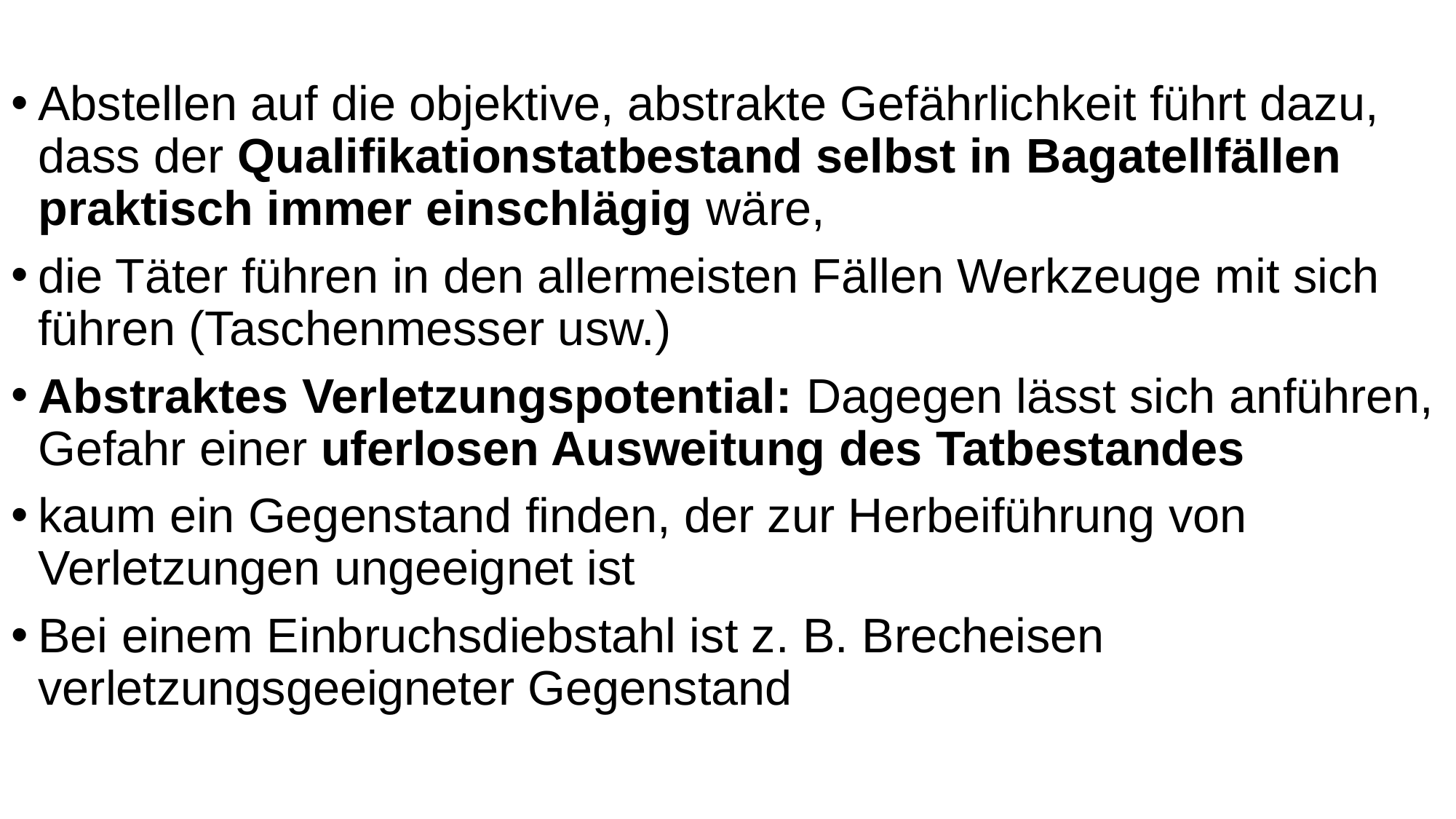

Abstellen auf die objektive, abstrakte Gefährlichkeit führt dazu, dass der Qualifikationstatbestand selbst in Bagatellfällen praktisch immer einschlägig wäre,
die Täter führen in den allermeisten Fällen Werkzeuge mit sich führen (Taschenmesser usw.)
Abstraktes Verletzungspotential: Dagegen lässt sich anführen, Gefahr einer uferlosen Ausweitung des Tatbestandes
kaum ein Gegenstand finden, der zur Herbeiführung von Verletzungen ungeeignet ist
Bei einem Einbruchsdiebstahl ist z. B. Brecheisen verletzungsgeeigneter Gegenstand